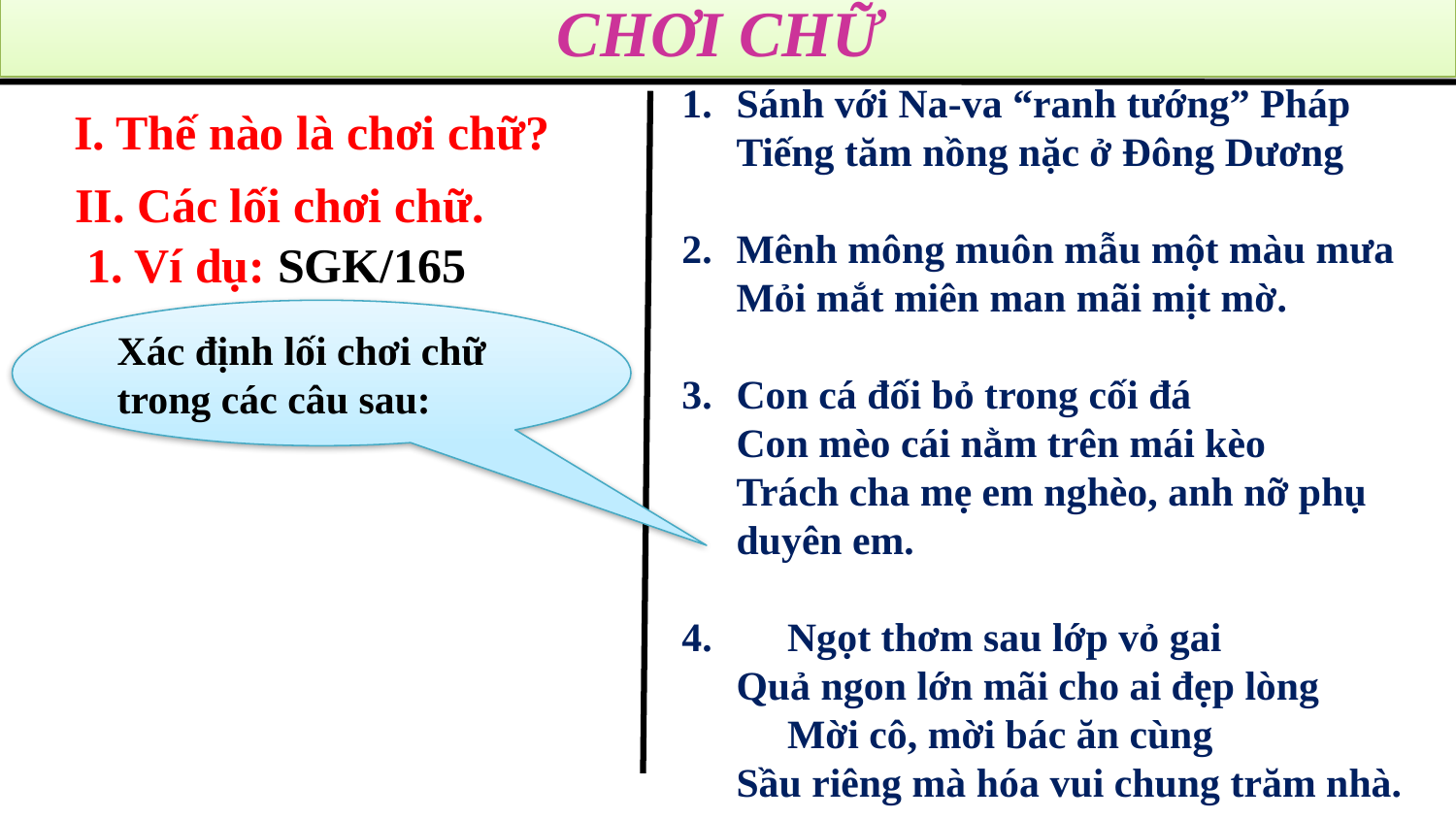

CHƠI CHỮ
1.	Sánh với Na-va “ranh tướng” Pháp
	Tiếng tăm nồng nặc ở Đông Dương

2.	Mênh mông muôn mẫu một màu mưa
	Mỏi mắt miên man mãi mịt mờ.

3.	Con cá đối bỏ trong cối đá
	Con mèo cái nằm trên mái kèo
	Trách cha mẹ em nghèo, anh nỡ phụ duyên em.

4.	     Ngọt thơm sau lớp vỏ gai
	Quả ngon lớn mãi cho ai đẹp lòng
	     Mời cô, mời bác ăn cùng
	Sầu riêng mà hóa vui chung trăm nhà.

I. Thế nào là chơi chữ?
II. Các lối chơi chữ.
 1. Ví dụ: SGK/165
Xác định lối chơi chữ trong các câu sau: